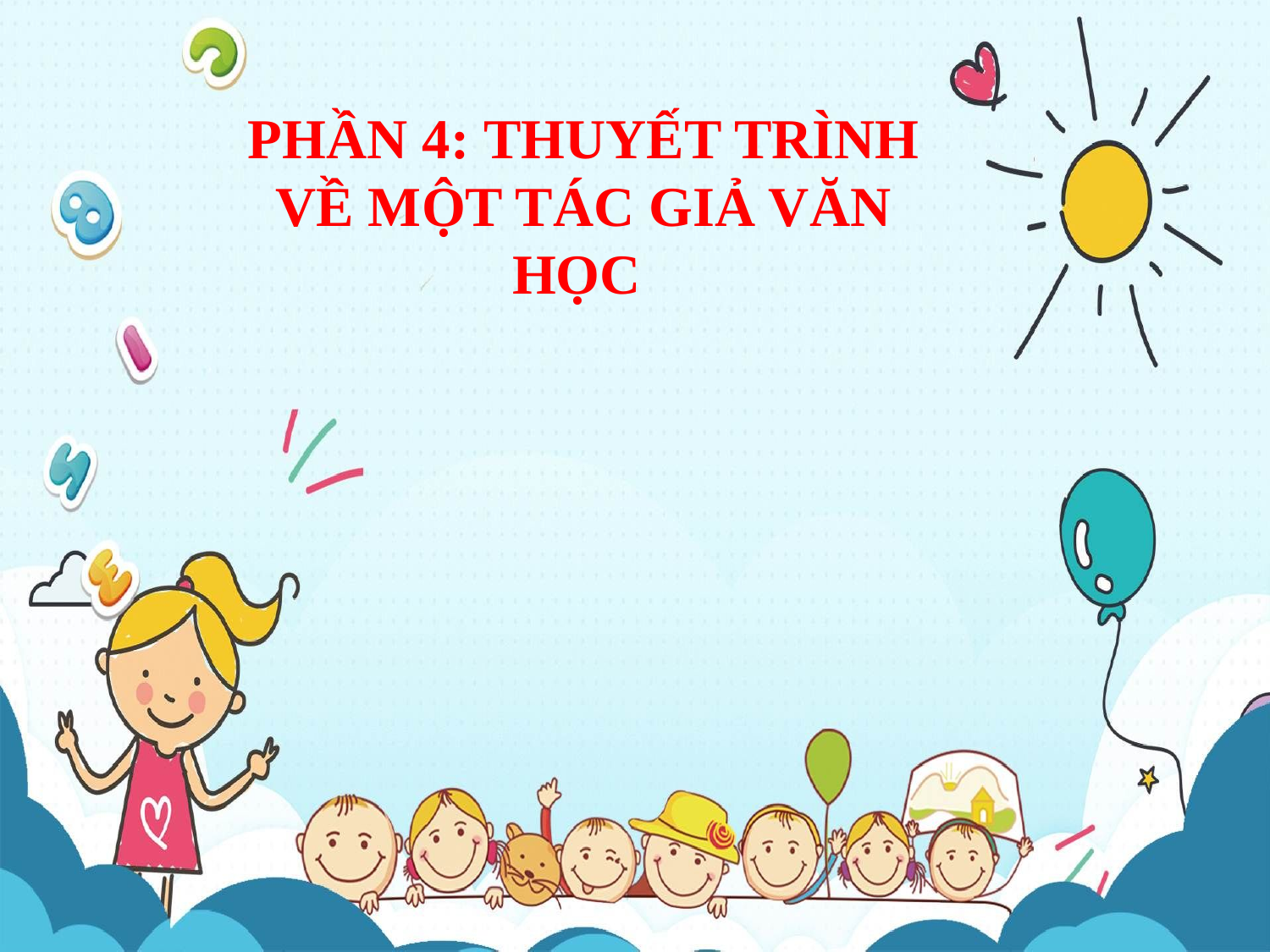

PHẦN 4: THUYẾT TRÌNH VỀ MỘT TÁC GIẢ VĂN HỌC